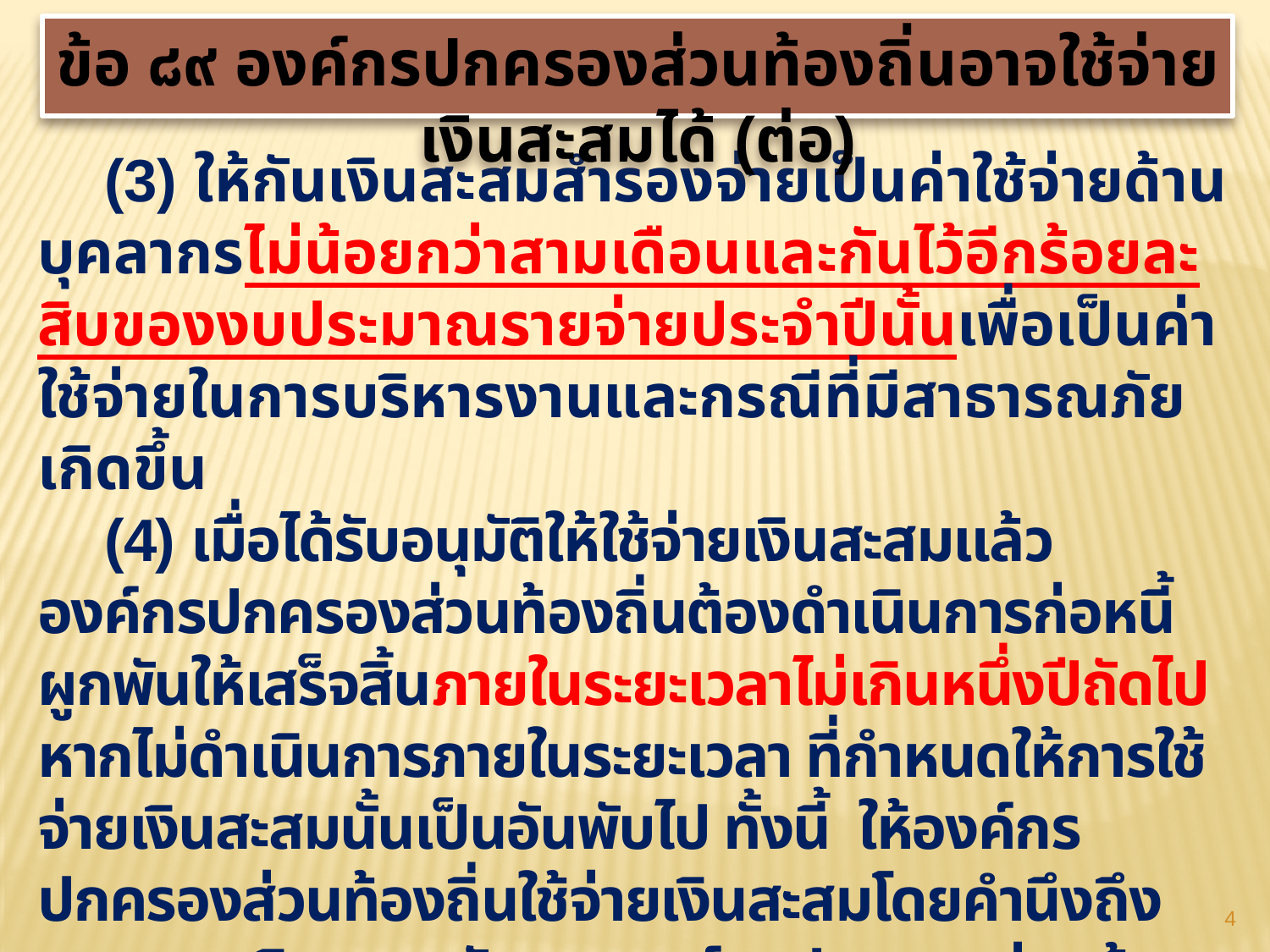

ข้อ ๘๙ องค์กรปกครองส่วนท้องถิ่นอาจใช้จ่ายเงินสะสมได้ (ต่อ)
    (3) ให้กันเงินสะสมสำรองจ่ายเป็นค่าใช้จ่ายด้านบุคลากรไม่น้อยกว่าสามเดือนและกันไว้อีกร้อยละสิบของงบประมาณรายจ่ายประจำปีนั้นเพื่อเป็นค่าใช้จ่ายในการบริหารงานและกรณีที่มีสาธารณภัยเกิดขึ้น
    (4) เมื่อได้รับอนุมัติให้ใช้จ่ายเงินสะสมแล้ว  องค์กรปกครองส่วนท้องถิ่นต้องดำเนินการก่อหนี้ผูกพันให้เสร็จสิ้นภายในระยะเวลาไม่เกินหนึ่งปีถัดไป  หากไม่ดำเนินการภายในระยะเวลา ที่กำหนดให้การใช้จ่ายเงินสะสมนั้นเป็นอันพับไป ทั้งนี้  ให้องค์กรปกครองส่วนท้องถิ่นใช้จ่ายเงินสะสมโดยคำนึงถึงฐานะการเงินการคลังขององค์กรปกครองส่วนท้องถิ่นและเสถียรภาพในระยะยาว
        คำนิยาม“ทุนสำรองเงินสะสม” หมายความว่า ยอดเงินสะสมจำนวนร้อยละสิบห้าของยอดเงินสะสมประจำทุกสิ้นปีงบประมาณ         เพื่อรักษาเสถียรภาพการเงินการคลังขององค์กรปกครองส่วนท้องถิ่น
4